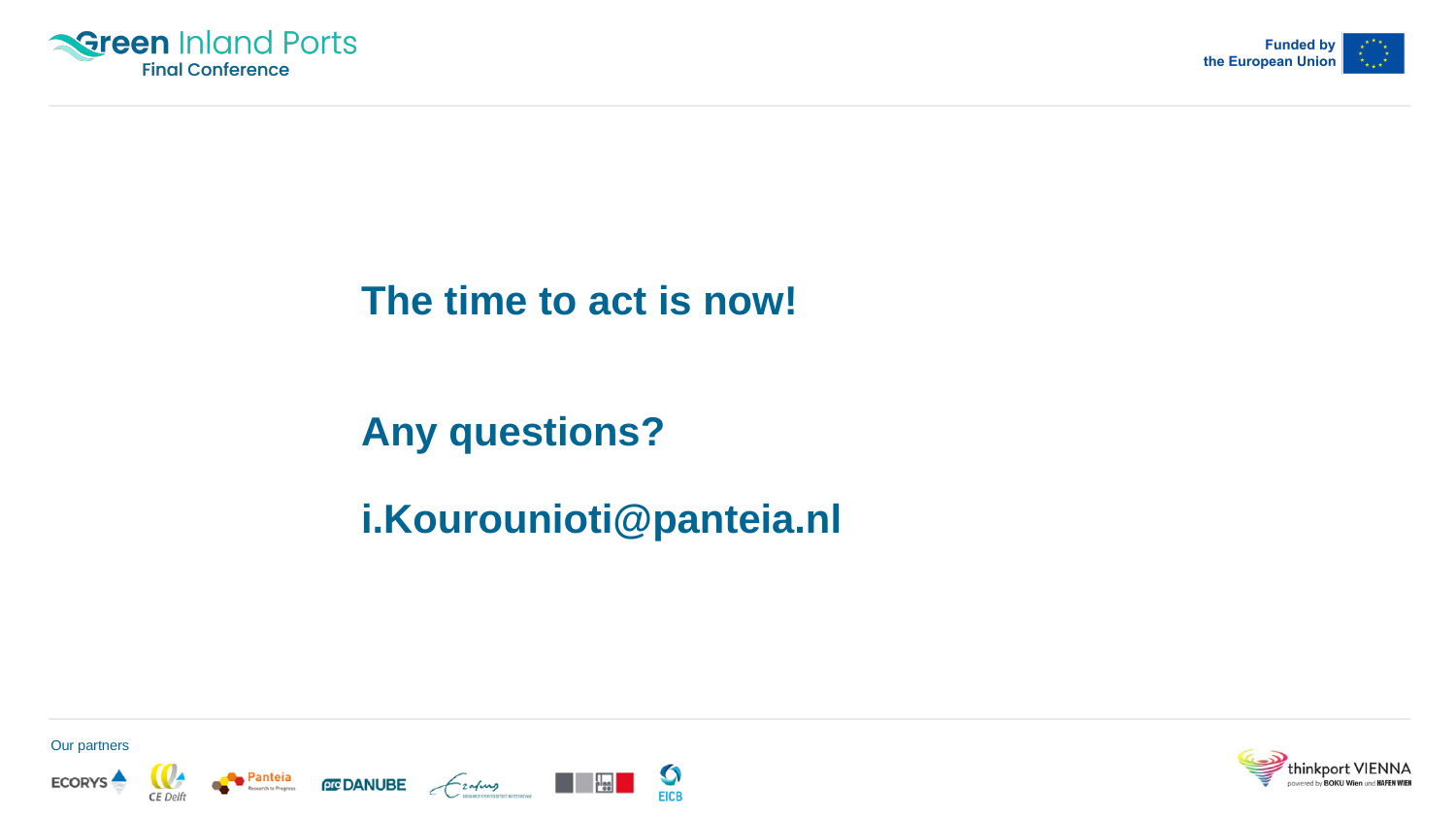

# The time to act is now! Any questions? i.Kourounioti@panteia.nl